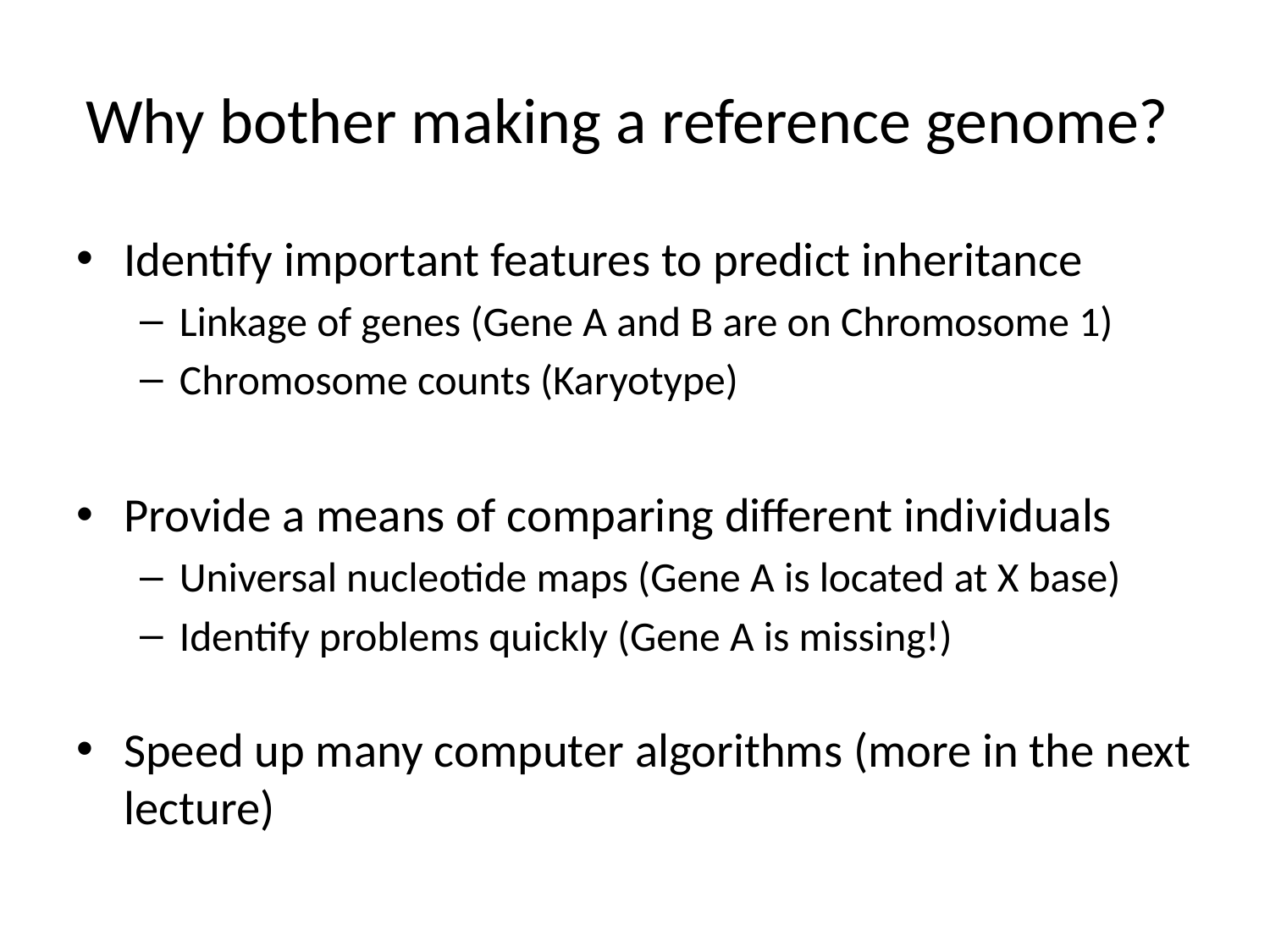

# Why bother making a reference genome?
Identify important features to predict inheritance
Linkage of genes (Gene A and B are on Chromosome 1)
Chromosome counts (Karyotype)

Provide a means of comparing different individuals
Universal nucleotide maps (Gene A is located at X base)
Identify problems quickly (Gene A is missing!)
Speed up many computer algorithms (more in the next lecture)